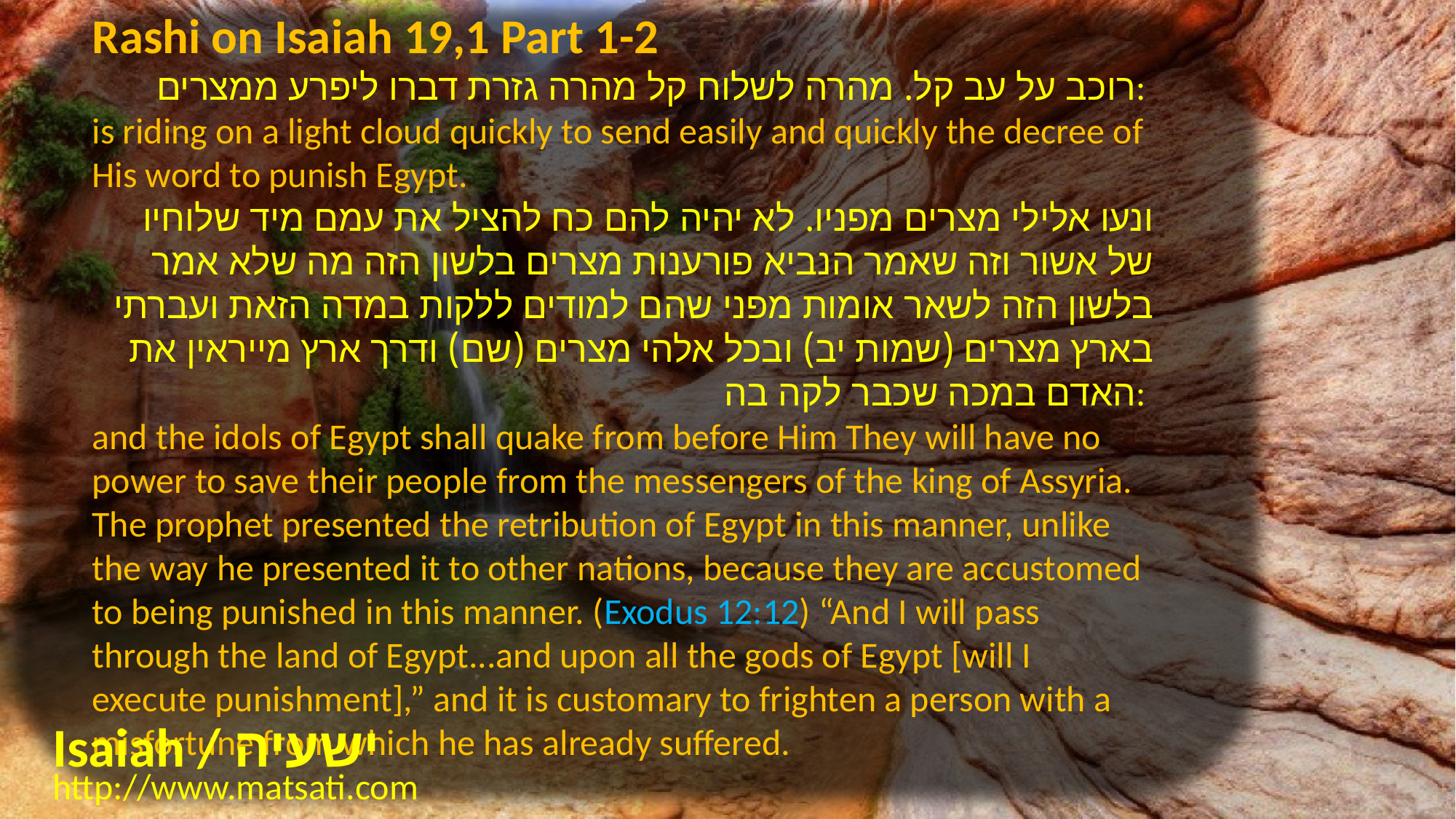

Rashi on Isaiah 19,1 Part 1-2
רוכב על עב קל. מהרה לשלוח קל מהרה גזרת דברו ליפרע ממצרים:
is riding on a light cloud quickly to send easily and quickly the decree of His word to punish Egypt.
ונעו אלילי מצרים מפניו. לא יהיה להם כח להציל את עמם מיד שלוחיו של אשור וזה שאמר הנביא פורענות מצרים בלשון הזה מה שלא אמר בלשון הזה לשאר אומות מפני שהם למודים ללקות במדה הזאת ועברתי בארץ מצרים (שמות יב) ובכל אלהי מצרים (שם) ודרך ארץ מייראין את האדם במכה שכבר לקה בה:
and the idols of Egypt shall quake from before Him They will have no power to save their people from the messengers of the king of Assyria. The prophet presented the retribution of Egypt in this manner, unlike the way he presented it to other nations, because they are accustomed to being punished in this manner. (Exodus 12:12) “And I will pass through the land of Egypt...and upon all the gods of Egypt [will I execute punishment],” and it is customary to frighten a person with a misfortune from which he has already suffered.

Isaiah / ישעיה
http://www.matsati.com